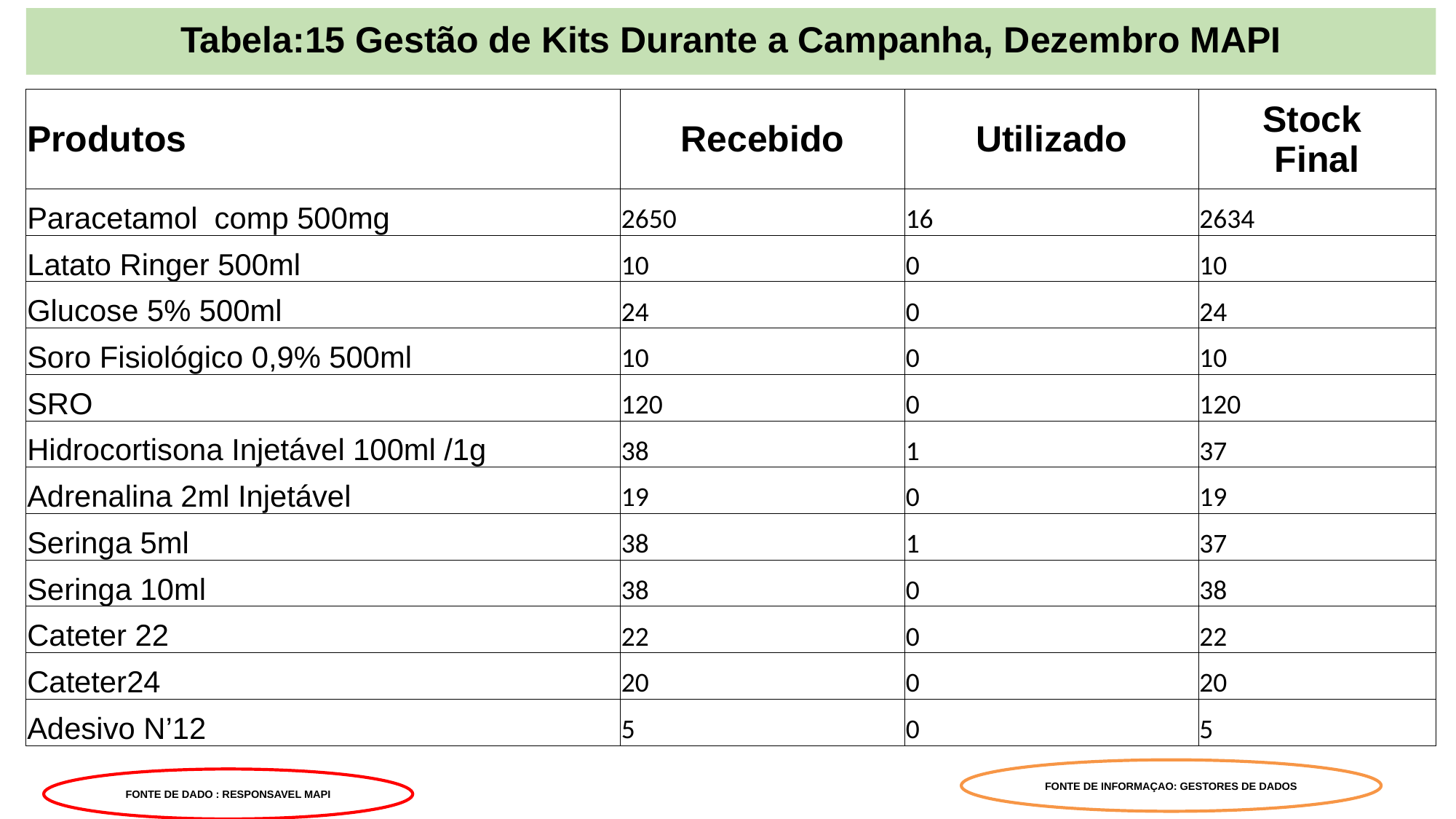

# Tabela:15 Gestão de Kits Durante a Campanha, Dezembro MAPI
| Produtos | Recebido | Utilizado | Stock Final |
| --- | --- | --- | --- |
| Paracetamol comp 500mg | 2650 | 16 | 2634 |
| Latato Ringer 500ml | 10 | 0 | 10 |
| Glucose 5% 500ml | 24 | 0 | 24 |
| Soro Fisiológico 0,9% 500ml | 10 | 0 | 10 |
| SRO | 120 | 0 | 120 |
| Hidrocortisona Injetável 100ml /1g | 38 | 1 | 37 |
| Adrenalina 2ml Injetável | 19 | 0 | 19 |
| Seringa 5ml | 38 | 1 | 37 |
| Seringa 10ml | 38 | 0 | 38 |
| Cateter 22 | 22 | 0 | 22 |
| Cateter24 | 20 | 0 | 20 |
| Adesivo N’12 | 5 | 0 | 5 |
FONTE DE INFORMAÇAO: GESTORES DE DADOS
FONTE DE DADO : RESPONSAVEL MAPI